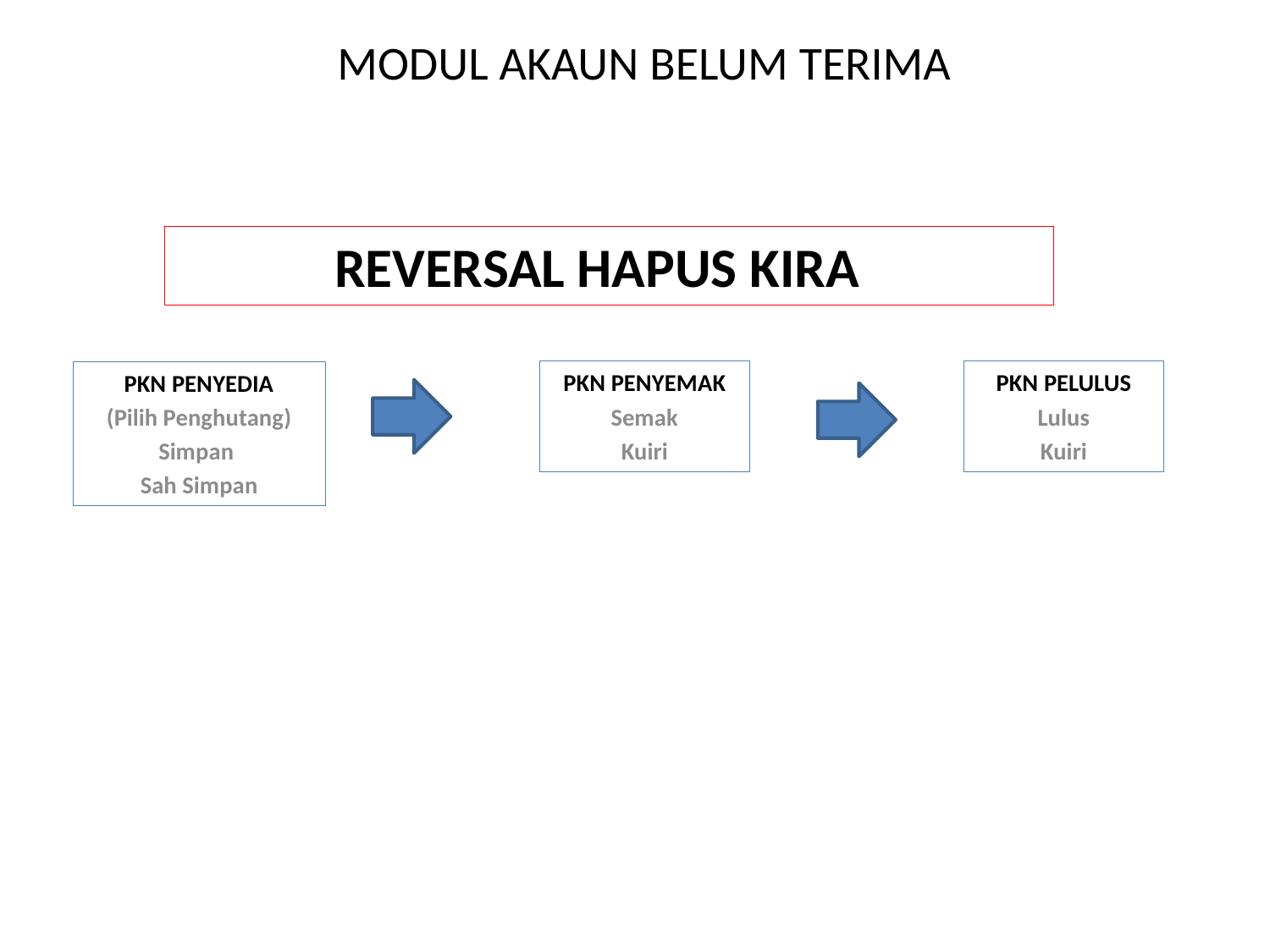

MODUL AKAUN BELUM TERIMA
REVERSAL HAPUS KIRA
PKN PENYEMAK
Semak
Kuiri

PKN PELULUS
Lulus
Kuiri

PKN PENYEDIA
(Pilih Penghutang)
Simpan
Sah Simpan